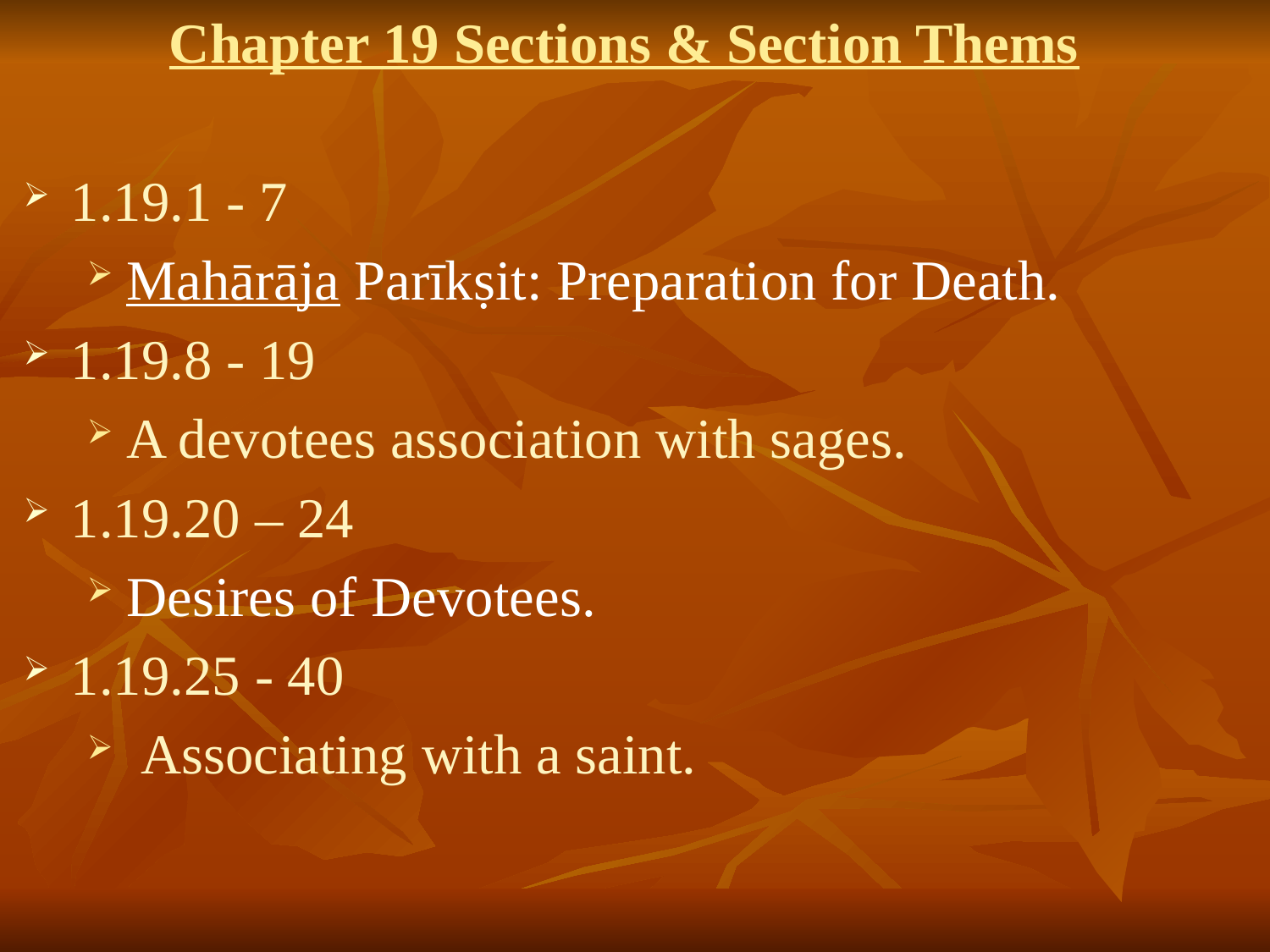

# Chapter 19 Sections & Section Thems
1.19.1 - 7
Mahārāja Parīkṣit: Preparation for Death.
1.19.8 - 19
A devotees association with sages.
1.19.20 – 24
Desires of Devotees.
1.19.25 - 40
 Associating with a saint.